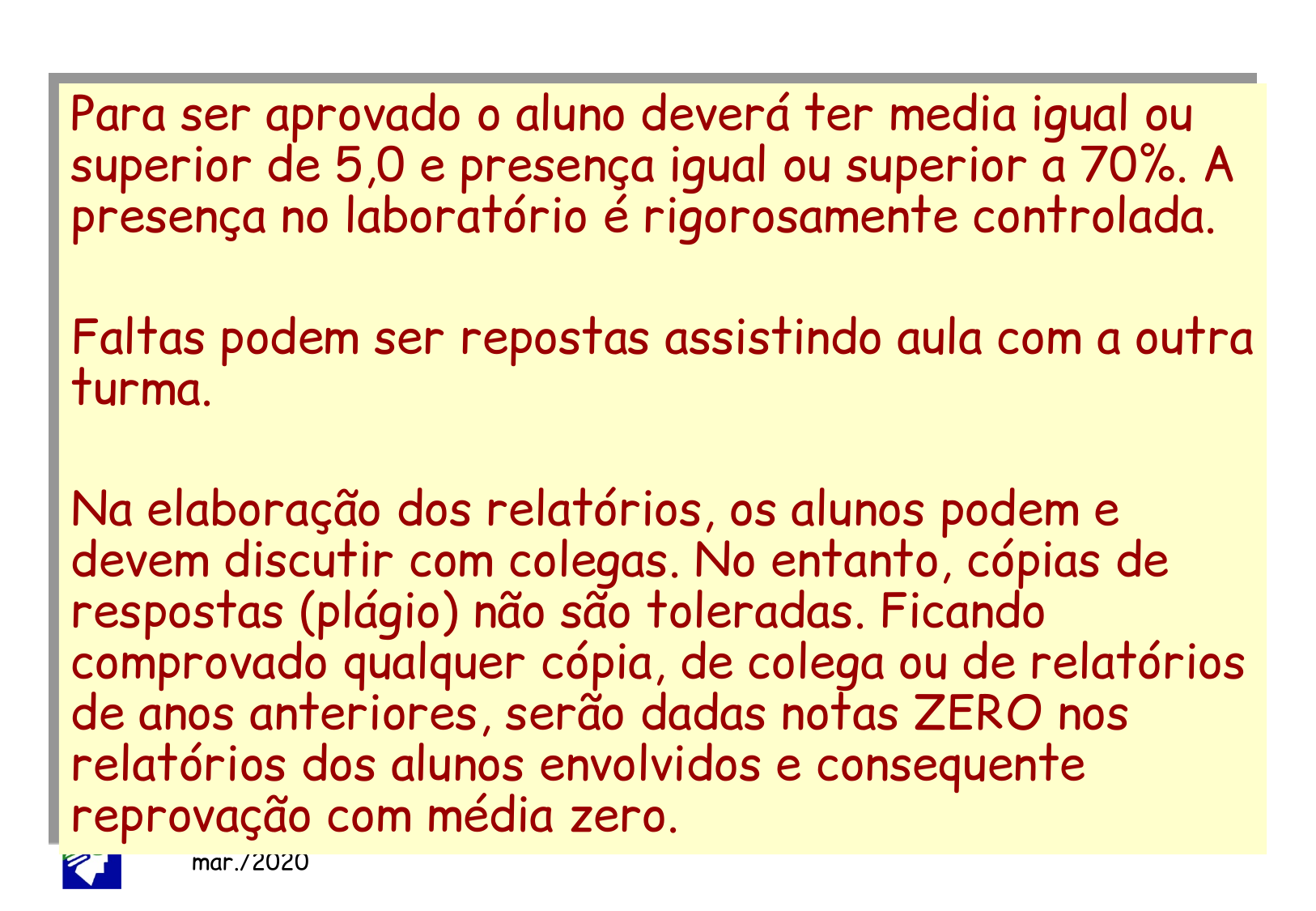

Para ser aprovado o aluno deverá ter media igual ou superior de 5,0 e presença igual ou superior a 70%. A presença no laboratório é rigorosamente controlada.

Faltas podem ser repostas assistindo aula com a outra turma.

Na elaboração dos relatórios, os alunos podem e devem discutir com colegas. No entanto, cópias de respostas (plágio) não são toleradas. Ficando comprovado qualquer cópia, de colega ou de relatórios de anos anteriores, serão dadas notas ZERO nos relatórios dos alunos envolvidos e consequente reprovação com média zero.
     mar./2020
4